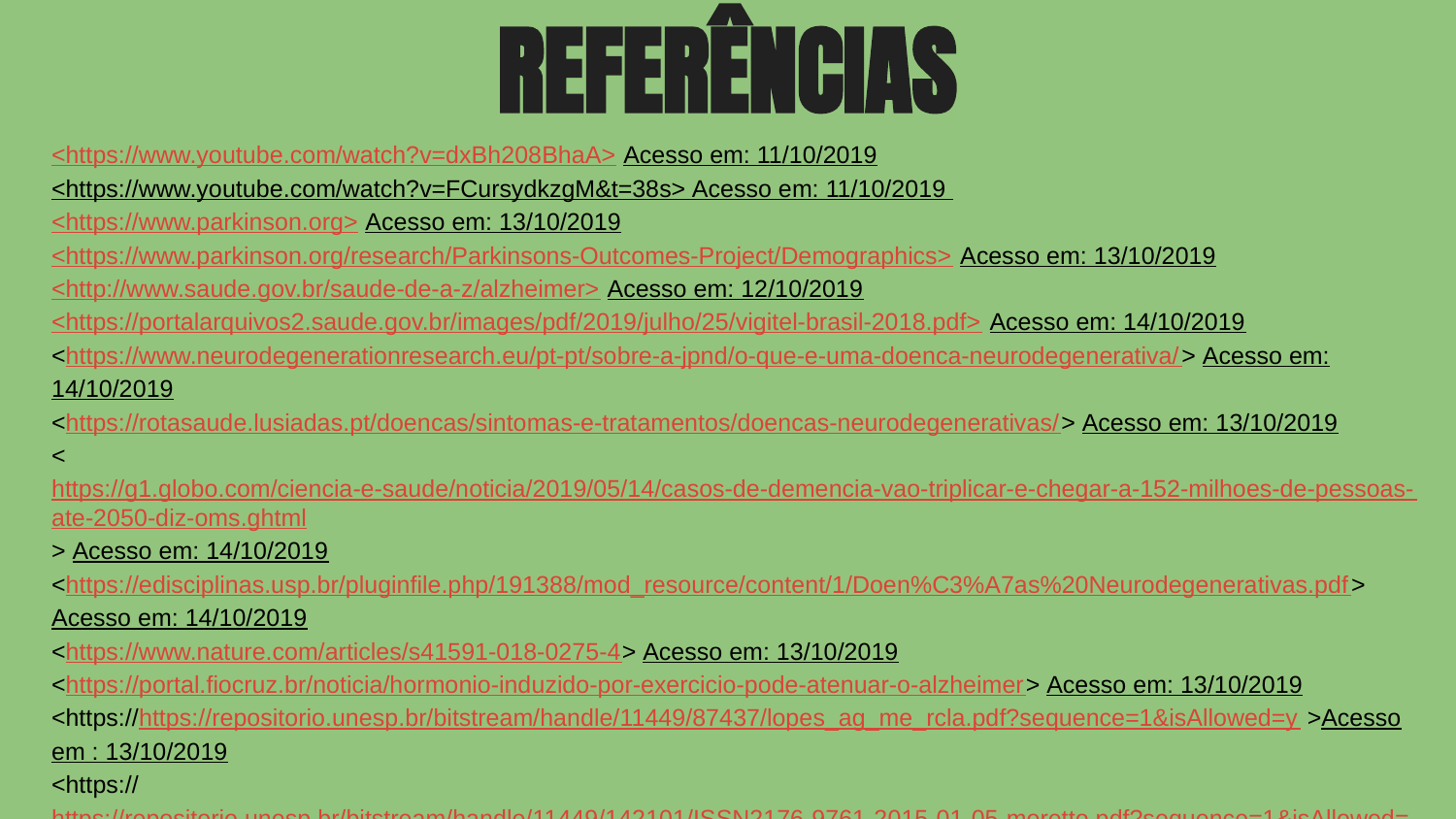

# REFERÊNCIAS
<https://www.youtube.com/watch?v=dxBh208BhaA> Acesso em: 11/10/2019
<https://www.youtube.com/watch?v=FCursydkzgM&t=38s> Acesso em: 11/10/2019
<https://www.parkinson.org> Acesso em: 13/10/2019
<https://www.parkinson.org/research/Parkinsons-Outcomes-Project/Demographics> Acesso em: 13/10/2019
<http://www.saude.gov.br/saude-de-a-z/alzheimer> Acesso em: 12/10/2019
<https://portalarquivos2.saude.gov.br/images/pdf/2019/julho/25/vigitel-brasil-2018.pdf> Acesso em: 14/10/2019
<https://www.neurodegenerationresearch.eu/pt-pt/sobre-a-jpnd/o-que-e-uma-doenca-neurodegenerativa/> Acesso em: 14/10/2019
<https://rotasaude.lusiadas.pt/doencas/sintomas-e-tratamentos/doencas-neurodegenerativas/> Acesso em: 13/10/2019
<https://g1.globo.com/ciencia-e-saude/noticia/2019/05/14/casos-de-demencia-vao-triplicar-e-chegar-a-152-milhoes-de-pessoas-ate-2050-diz-oms.ghtml> Acesso em: 14/10/2019
<https://edisciplinas.usp.br/pluginfile.php/191388/mod_resource/content/1/Doen%C3%A7as%20Neurodegenerativas.pdf> Acesso em: 14/10/2019
<https://www.nature.com/articles/s41591-018-0275-4> Acesso em: 13/10/2019
<https://portal.fiocruz.br/noticia/hormonio-induzido-por-exercicio-pode-atenuar-o-alzheimer> Acesso em: 13/10/2019
<https://https://repositorio.unesp.br/bitstream/handle/11449/87437/lopes_ag_me_rcla.pdf?sequence=1&isAllowed=y >Acesso em : 13/10/2019
<https://https://repositorio.unesp.br/bitstream/handle/11449/142101/ISSN2176-9761-2015-01-05-moretto.pdf?sequence=1&isAllowed=y> Acesso em: 13/10/2019